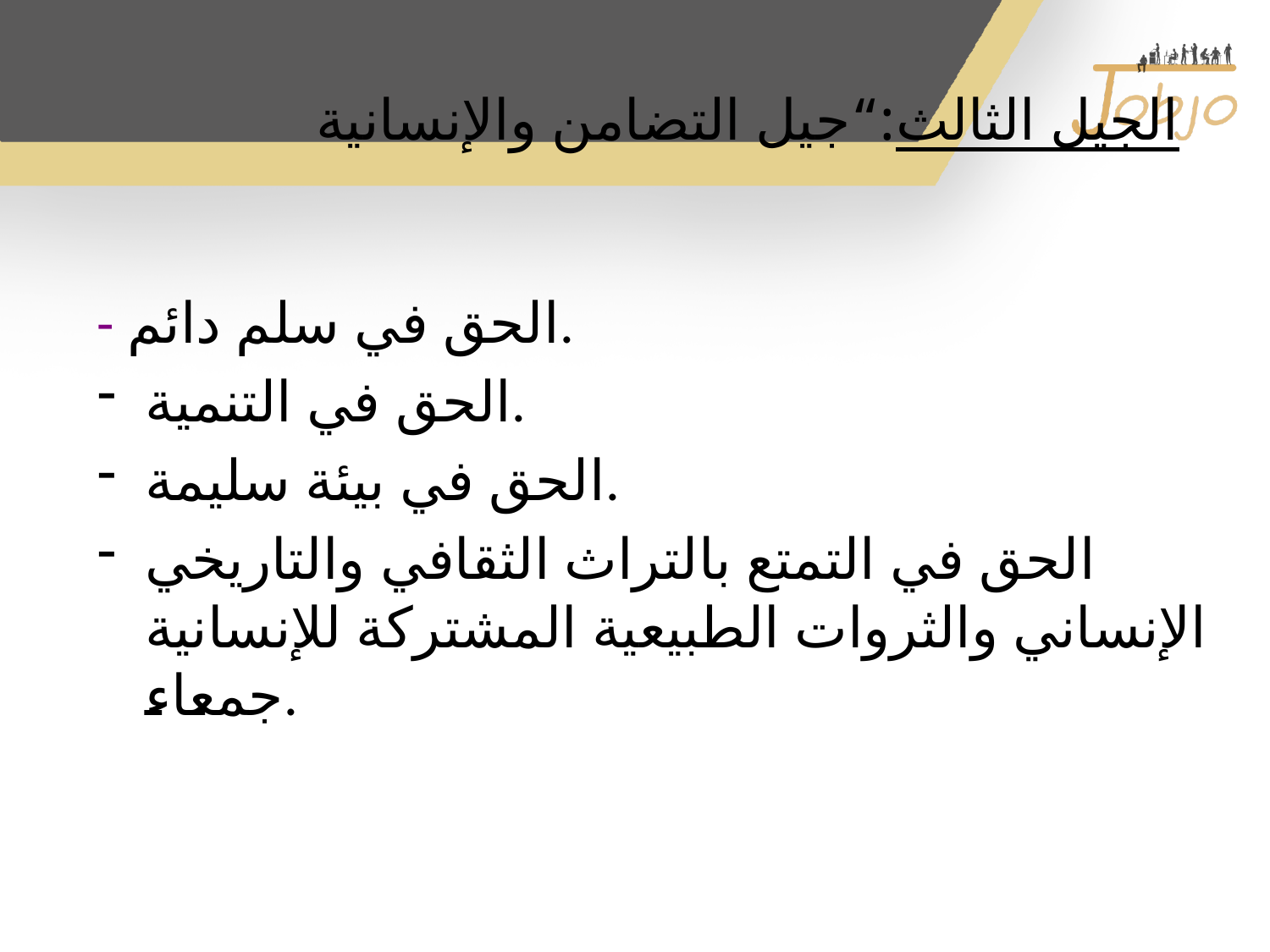

# الجيل الثالث:“جيل التضامن والإنسانية
- الحق في سلم دائم.
الحق في التنمية.
الحق في بيئة سليمة.
الحق في التمتع بالتراث الثقافي والتاريخي الإنساني والثروات الطبيعية المشتركة للإنسانية جمعاء.